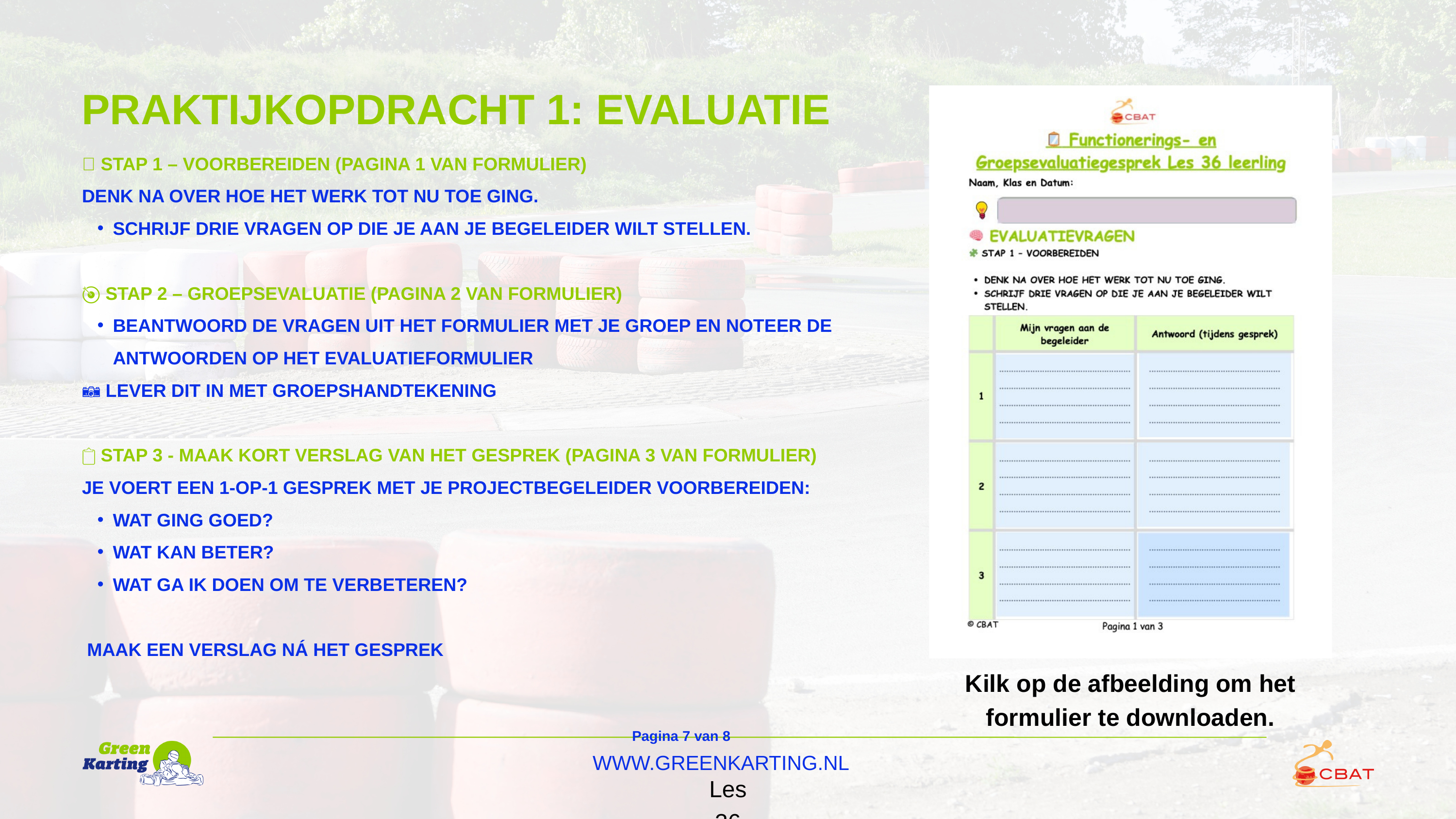

PRAKTIJKOPDRACHT 1: EVALUATIE

🧩 STAP 1 – VOORBEREIDEN (PAGINA 1 VAN FORMULIER)
DENK NA OVER HOE HET WERK TOT NU TOE GING.
SCHRIJF DRIE VRAGEN OP DIE JE AAN JE BEGELEIDER WILT STELLEN.

🎯 STAP 2 – GROEPSEVALUATIE (PAGINA 2 VAN FORMULIER)
BEANTWOORD DE VRAGEN UIT HET FORMULIER MET JE GROEP EN NOTEER DE ANTWOORDEN OP HET EVALUATIEFORMULIER
📷 LEVER DIT IN MET GROEPSHANDTEKENING

📋 STAP 3 - MAAK KORT VERSLAG VAN HET GESPREK (PAGINA 3 VAN FORMULIER)
JE VOERT EEN 1-OP-1 GESPREK MET JE PROJECTBEGELEIDER VOORBEREIDEN:
WAT GING GOED?
WAT KAN BETER?
WAT GA IK DOEN OM TE VERBETEREN?

 MAAK EEN VERSLAG NÁ HET GESPREK
Kilk op de afbeelding om het formulier te downloaden.
Pagina 7 van 8

WWW.GREENKARTING.NL
Les 36